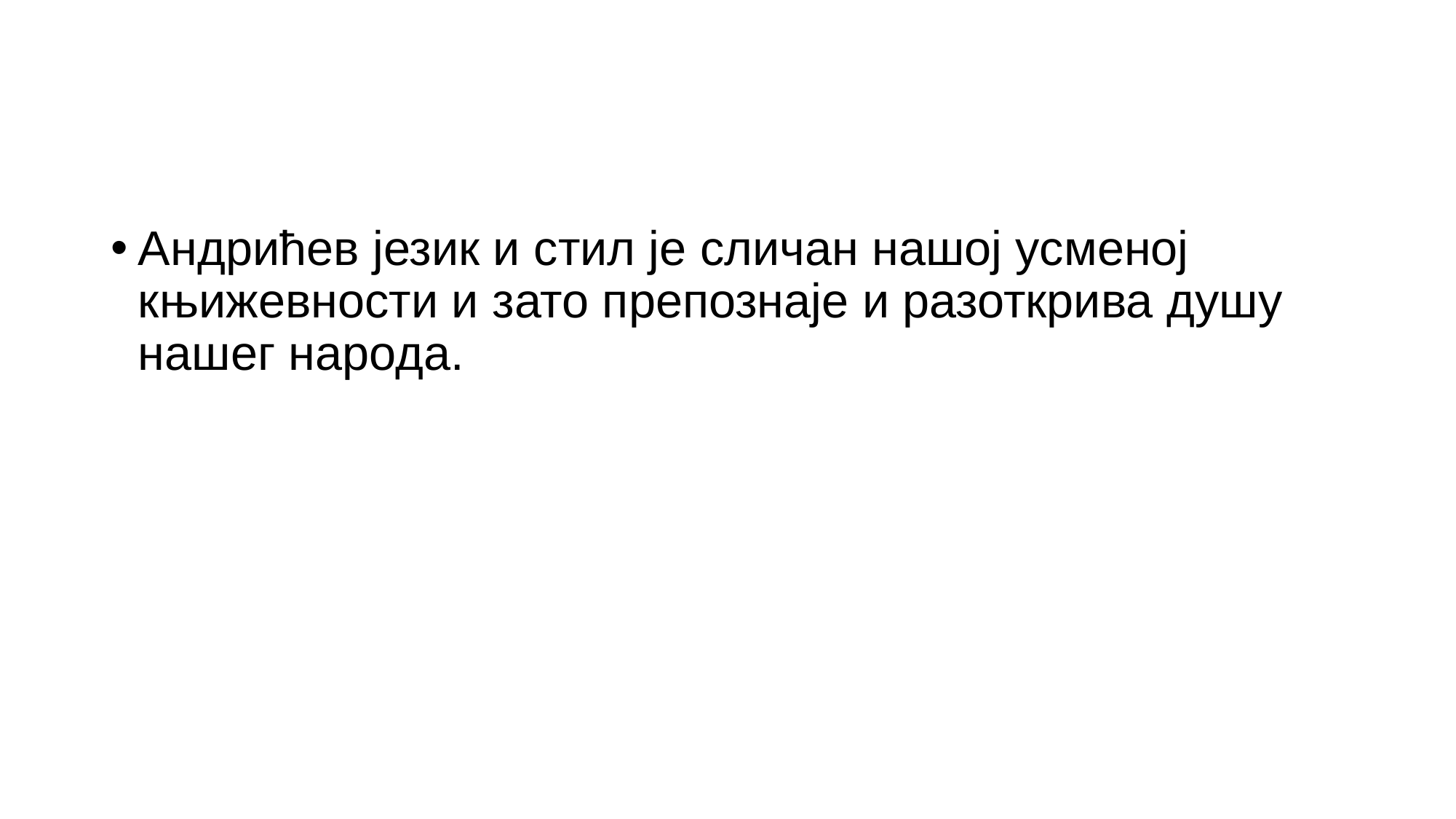

#
Андрићев језик и стил је сличан нашој усменој књижевности и зато препознаје и разоткрива душу нашег народа.